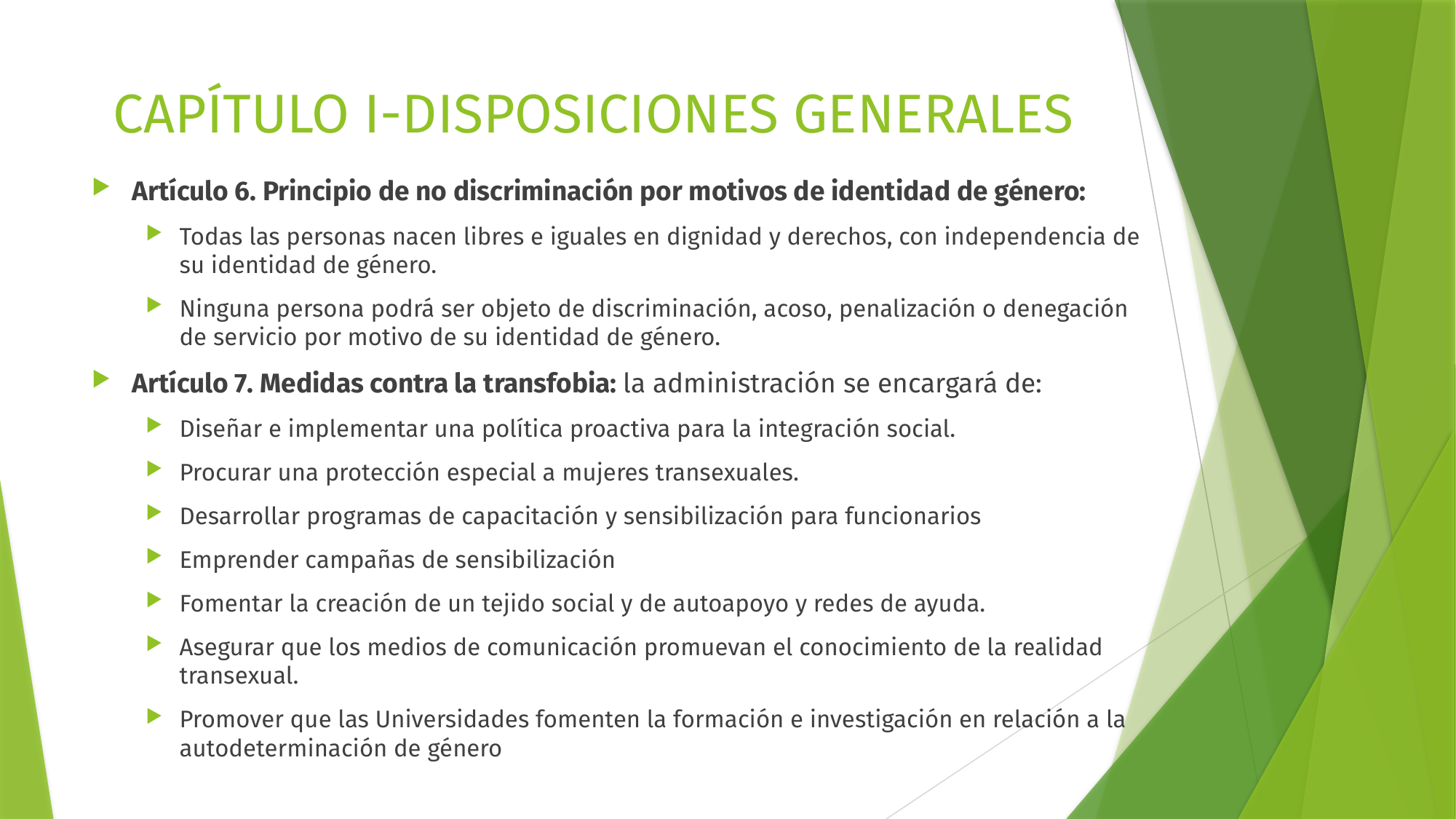

# CAPÍTULO I-DISPOSICIONES GENERALES
Artículo 6. Principio de no discriminación por motivos de identidad de género:
Todas las personas nacen libres e iguales en dignidad y derechos, con independencia de su identidad de género.
Ninguna persona podrá ser objeto de discriminación, acoso, penalización o denegación de servicio por motivo de su identidad de género.
Artículo 7. Medidas contra la transfobia: la administración se encargará de:
Diseñar e implementar una política proactiva para la integración social.
Procurar una protección especial a mujeres transexuales.
Desarrollar programas de capacitación y sensibilización para funcionarios
Emprender campañas de sensibilización
Fomentar la creación de un tejido social y de autoapoyo y redes de ayuda.
Asegurar que los medios de comunicación promuevan el conocimiento de la realidad transexual.
Promover que las Universidades fomenten la formación e investigación en relación a la autodeterminación de género